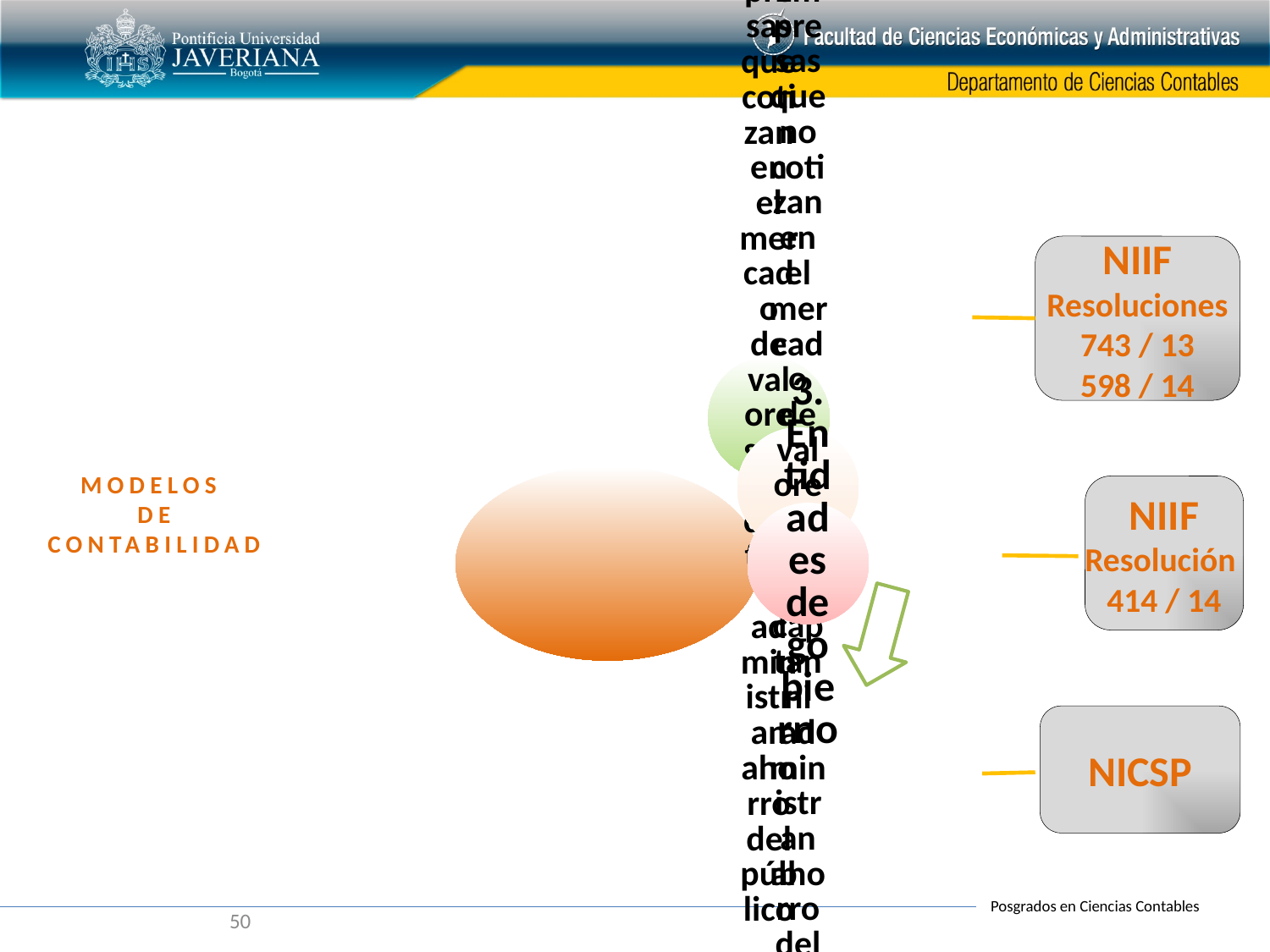

NIIF
Resoluciones
743 / 13
598 / 14
MODELOS
DE
CONTABILIDAD
NIIF
Resolución
414 / 14
NICSP
50